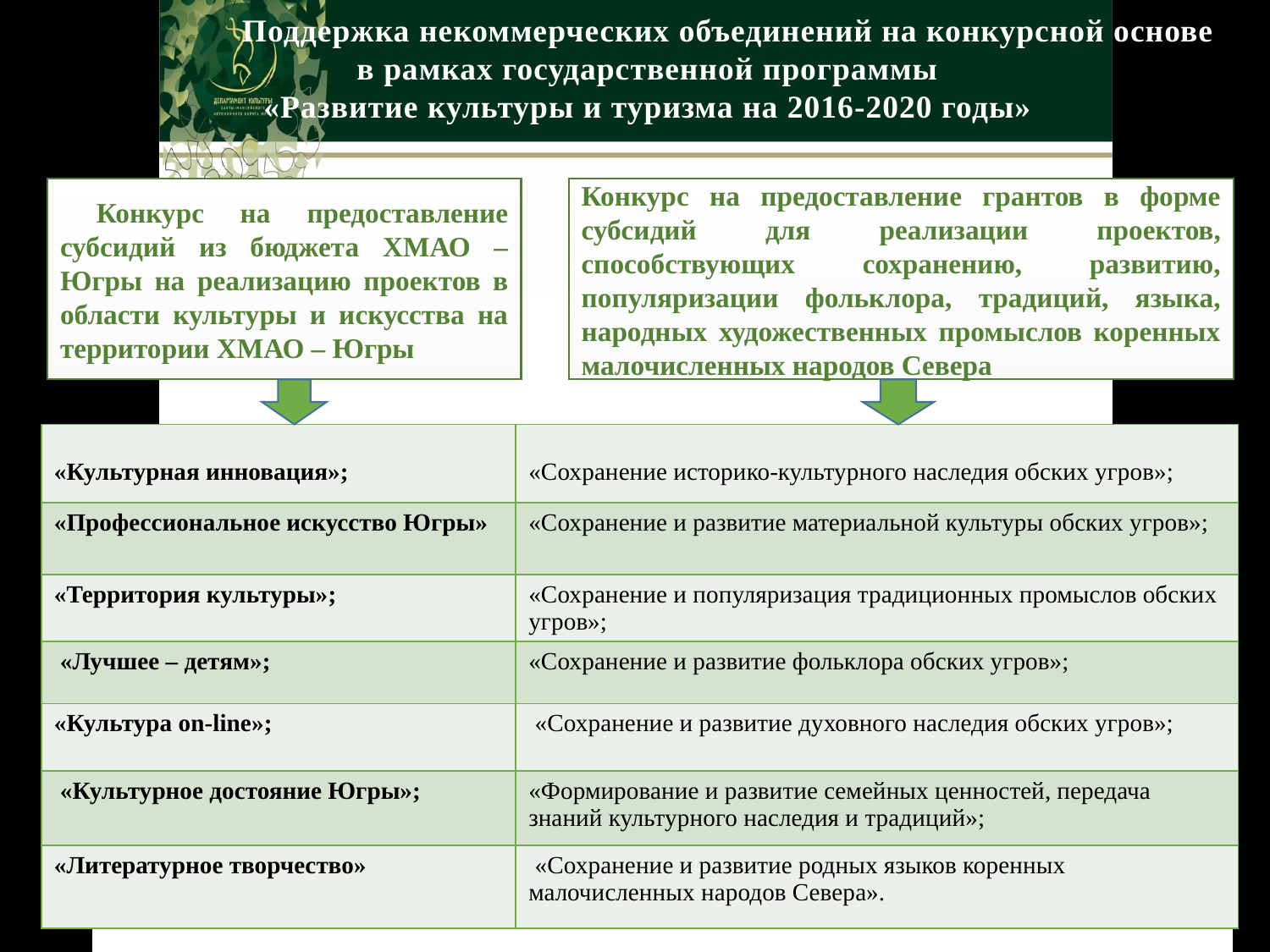

Поддержка некоммерческих объединений на конкурсной основе
в рамках государственной программы
«Развитие культуры и туризма на 2016-2020 годы»

 Конкурс на предоставление субсидий из бюджета ХМАО – Югры на реализацию проектов в области культуры и искусства на территории ХМАО – Югры
Конкурс на предоставление грантов в форме субсидий для реализации проектов, способствующих сохранению, развитию, популяризации фольклора, традиций, языка, народных художественных промыслов коренных малочисленных народов Севера

| «Культурная инновация»; | «Сохранение историко-культурного наследия обских угров»; |
| --- | --- |
| «Профессиональное искусство Югры» | «Сохранение и развитие материальной культуры обских угров»; |
| «Территория культуры»; | «Сохранение и популяризация традиционных промыслов обских угров»; |
| «Лучшее – детям»; | «Сохранение и развитие фольклора обских угров»; |
| «Культура on-line»; | «Сохранение и развитие духовного наследия обских угров»; |
| «Культурное достояние Югры»; | «Формирование и развитие семейных ценностей, передача знаний культурного наследия и традиций»; |
| «Литературное творчество» | «Сохранение и развитие родных языков коренных малочисленных народов Севера». |